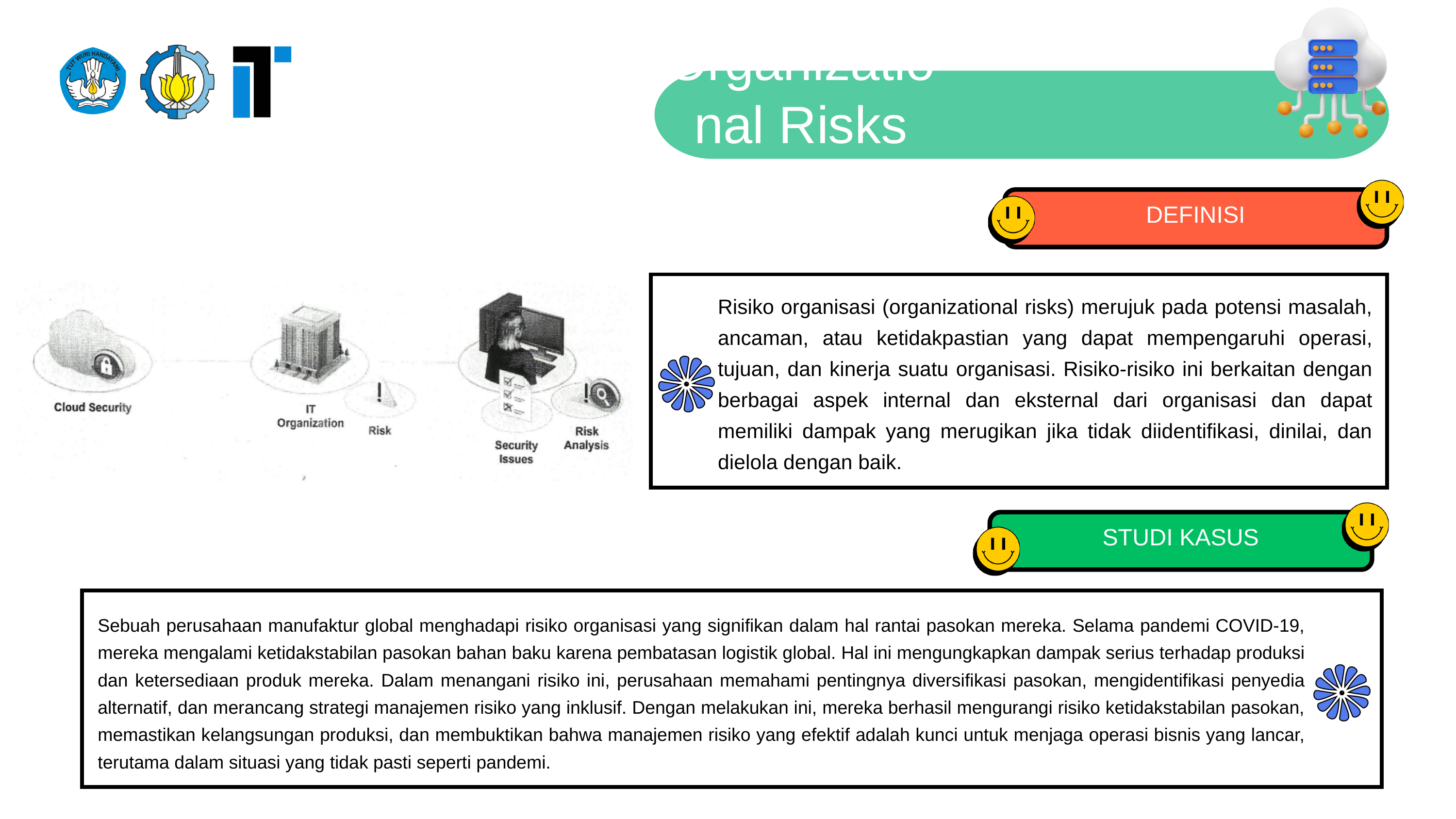

Organizational Risks

DEFINISI

Risiko organisasi (organizational risks) merujuk pada potensi masalah, ancaman, atau ketidakpastian yang dapat mempengaruhi operasi, tujuan, dan kinerja suatu organisasi. Risiko-risiko ini berkaitan dengan berbagai aspek internal dan eksternal dari organisasi dan dapat memiliki dampak yang merugikan jika tidak diidentifikasi, dinilai, dan dielola dengan baik.

STUDI KASUS

Sebuah perusahaan manufaktur global menghadapi risiko organisasi yang signifikan dalam hal rantai pasokan mereka. Selama pandemi COVID-19, mereka mengalami ketidakstabilan pasokan bahan baku karena pembatasan logistik global. Hal ini mengungkapkan dampak serius terhadap produksi dan ketersediaan produk mereka. Dalam menangani risiko ini, perusahaan memahami pentingnya diversifikasi pasokan, mengidentifikasi penyedia alternatif, dan merancang strategi manajemen risiko yang inklusif. Dengan melakukan ini, mereka berhasil mengurangi risiko ketidakstabilan pasokan, memastikan kelangsungan produksi, dan membuktikan bahwa manajemen risiko yang efektif adalah kunci untuk menjaga operasi bisnis yang lancar, terutama dalam situasi yang tidak pasti seperti pandemi.